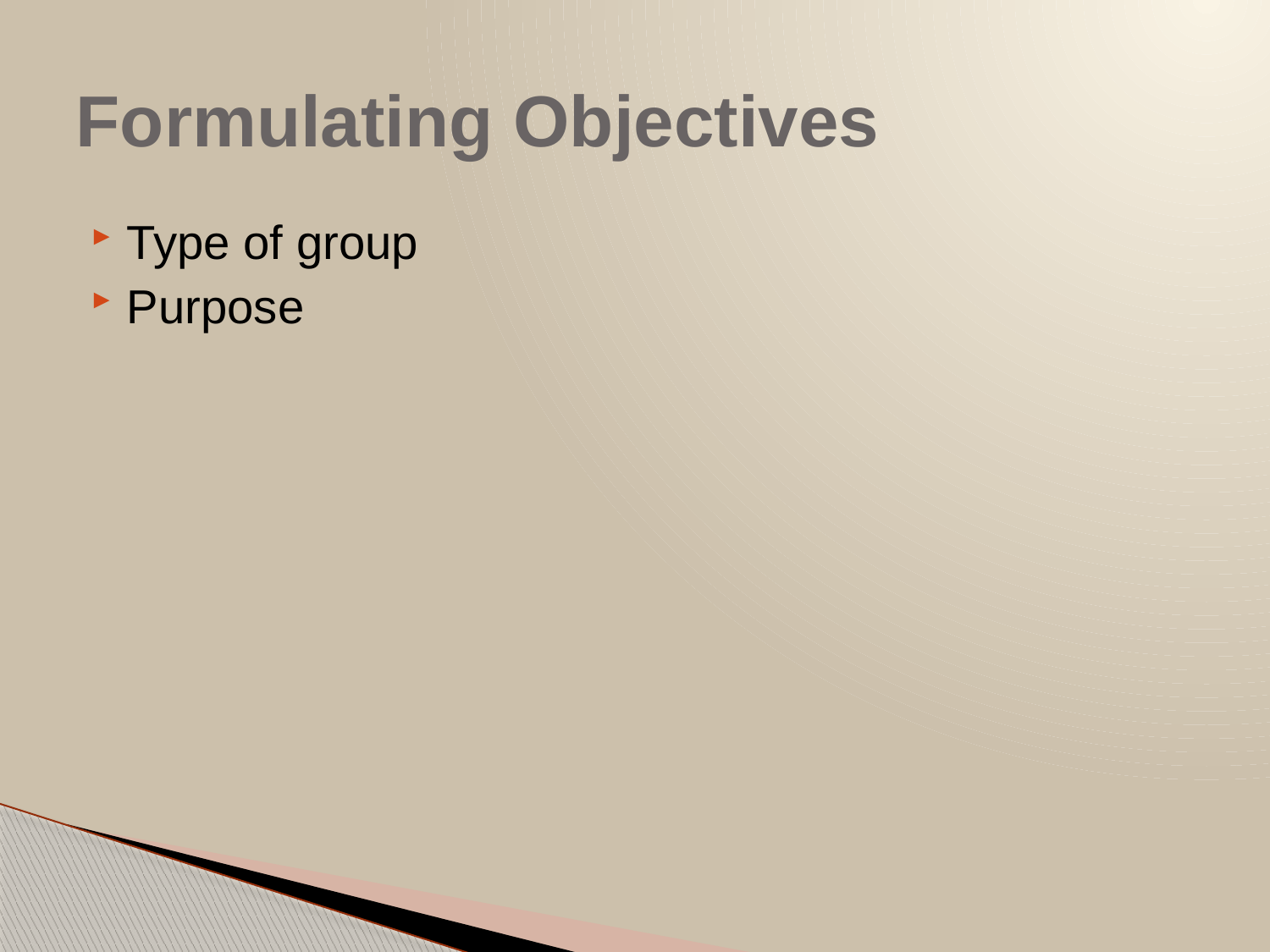

# Formulating Objectives
Type of group
Purpose